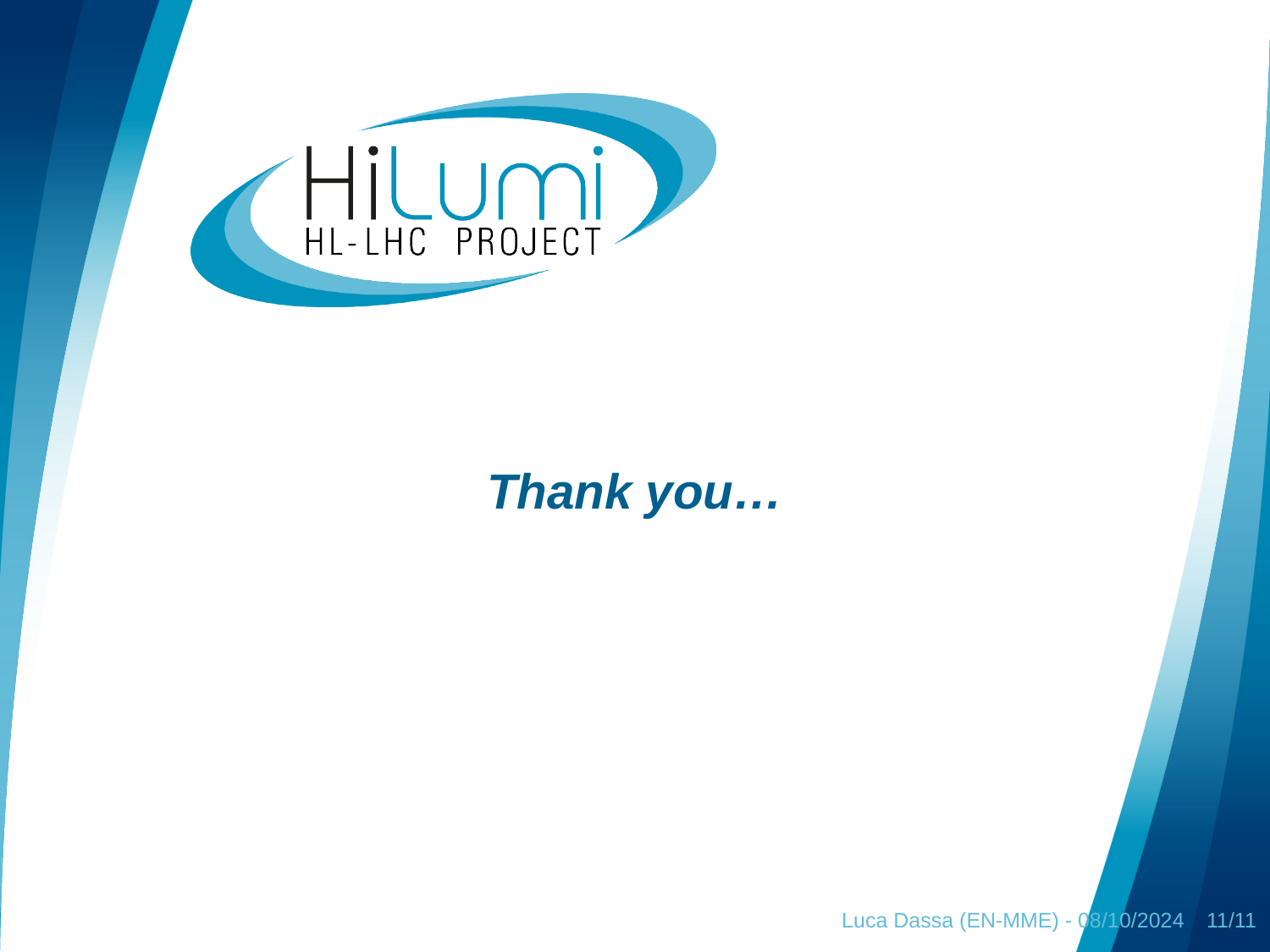

# Thank you…
Luca Dassa (EN-MME) - 08/10/2024
11/11